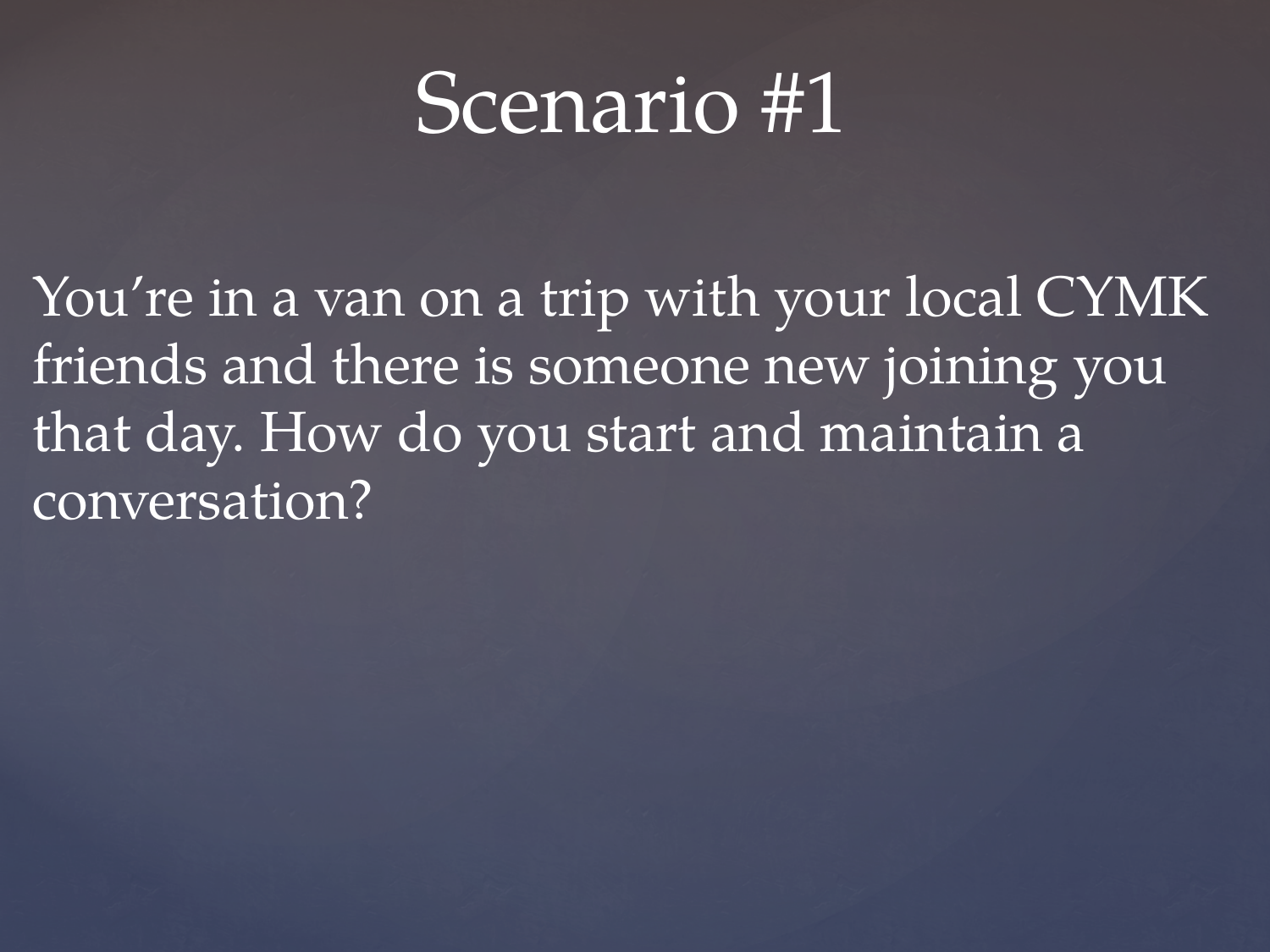

# Scenario #1
You’re in a van on a trip with your local CYMK friends and there is someone new joining you that day. How do you start and maintain a conversation?